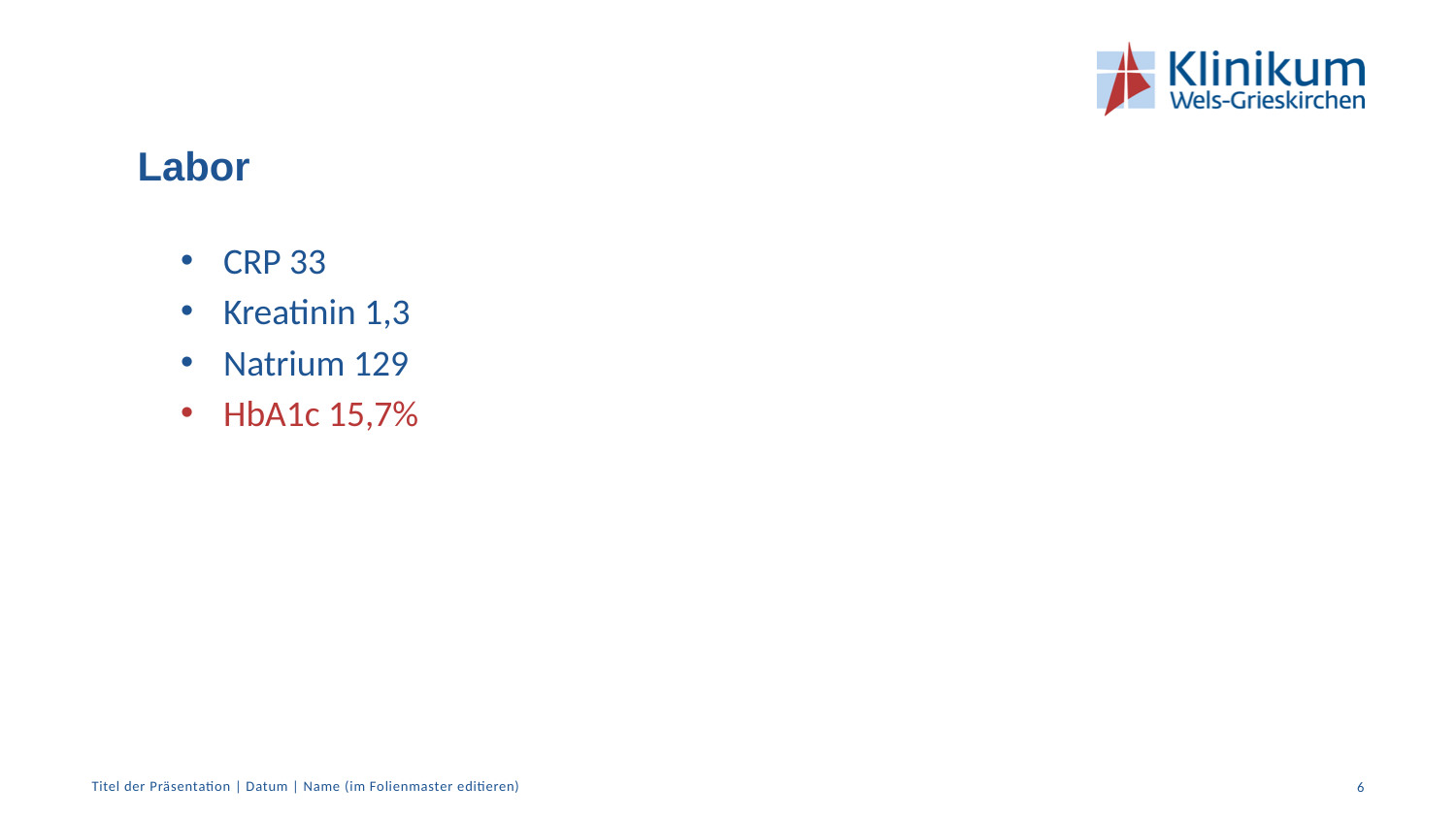

# Labor
CRP 33
Kreatinin 1,3
Natrium 129
HbA1c 15,7%